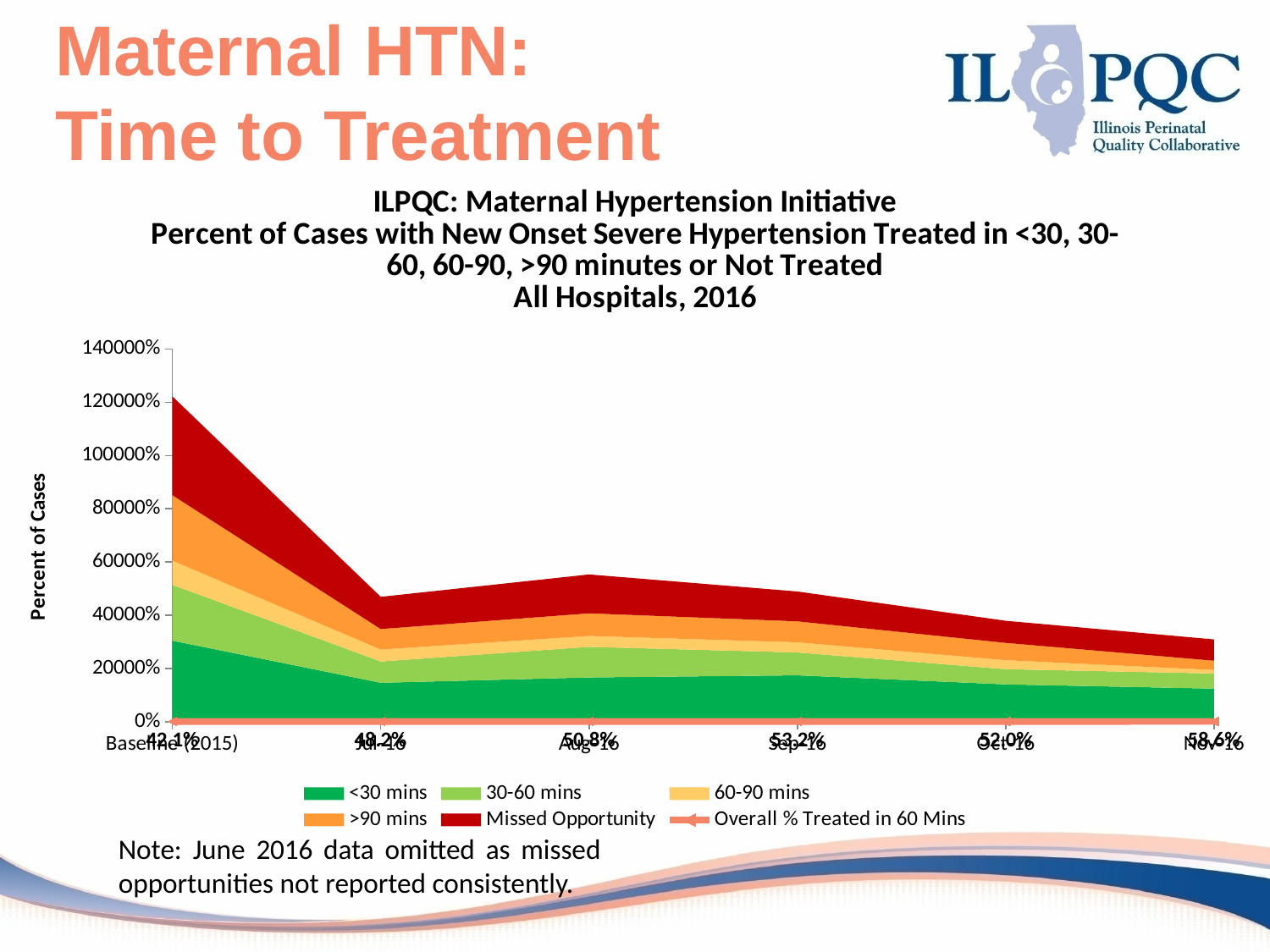

# Maternal HTN: Time to Treatment

### Chart: ILPQC: Maternal Hypertension Initiative
Percent of Cases with New Onset Severe Hypertension Treated in <30, 30-60, 60-90, >90 minutes or Not Treated
All Hospitals, 2016

| Category | <30 mins | 30-60 mins | 60-90 mins | >90 mins | Missed Opportunity |  |
|---|---|---|---|---|---|---|
| Baseline (2015) | 304.0 | 210.0 | 91.0 | 246.0 | 371.0 | 0.42062193126022923 |
| Jul-16 | 146.0 | 80.0 | 45.0 | 77.0 | 121.0 | 0.48187633262260143 |
| Aug-16 | 166.0 | 115.0 | 41.0 | 85.0 | 146.0 | 0.5081374321880653 |
| Sep-16 | 174.0 | 86.0 | 38.0 | 79.0 | 112.0 | 0.5316973415132926 |
| Oct-16 | 140.0 | 57.0 | 34.0 | 65.0 | 83.0 | 0.5197889182058048 |
| Nov-16 | 124.0 | 57.0 | 13.0 | 35.0 | 80.0 | 0.5857605177993527 |
Note: June 2016 data omitted as missed opportunities not reported consistently.